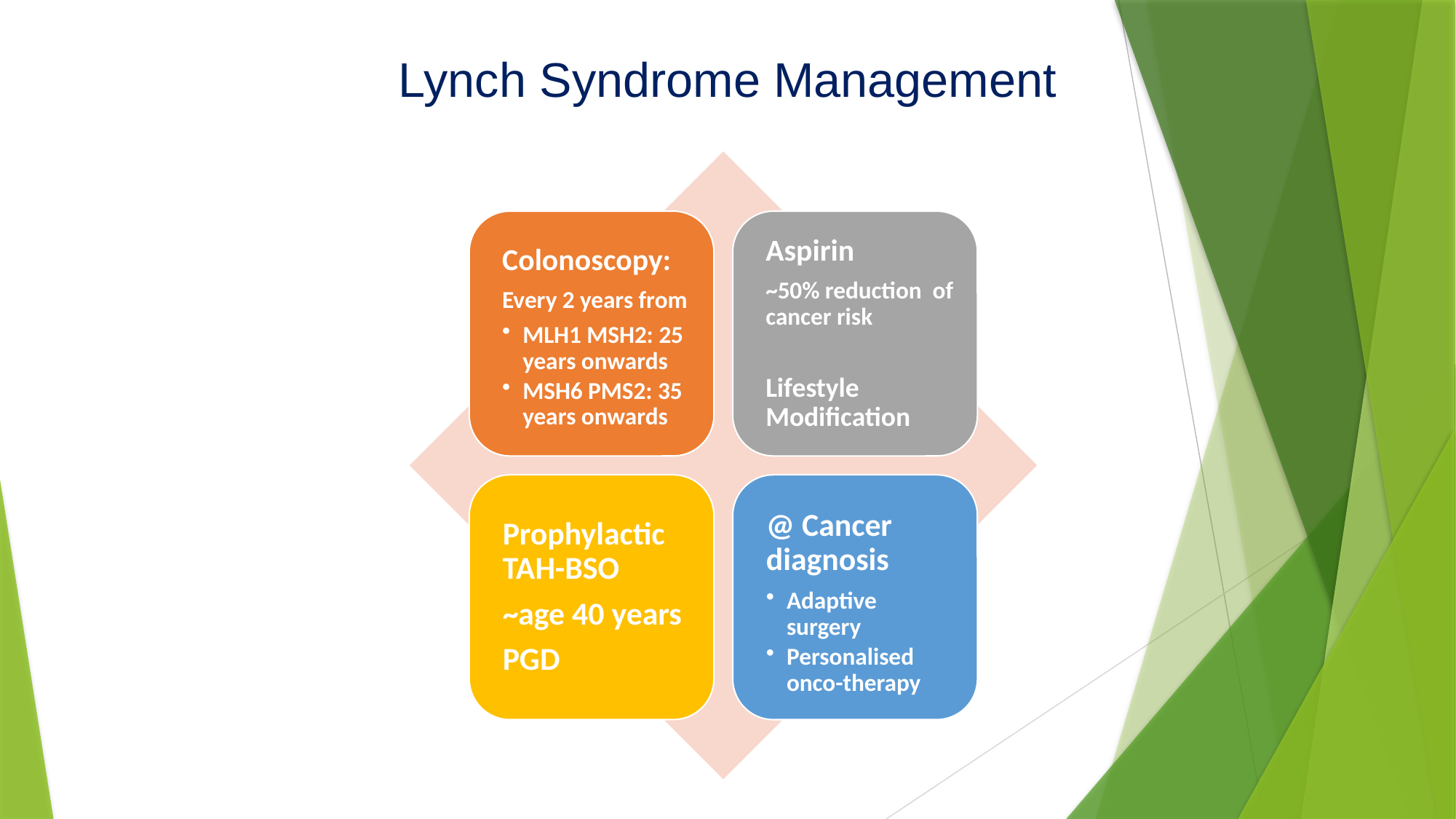

Lynch Syndrome Management
Colonoscopy:
Every 2 years from
MLH1 MSH2: 25 years onwards
MSH6 PMS2: 35 years onwards
Aspirin
~50% reduction  of cancer risk

Lifestyle Modification
Prophylactic TAH-BSO
~age 40 years
PGD
@ Cancer diagnosis
Adaptive surgery
Personalised onco-therapy